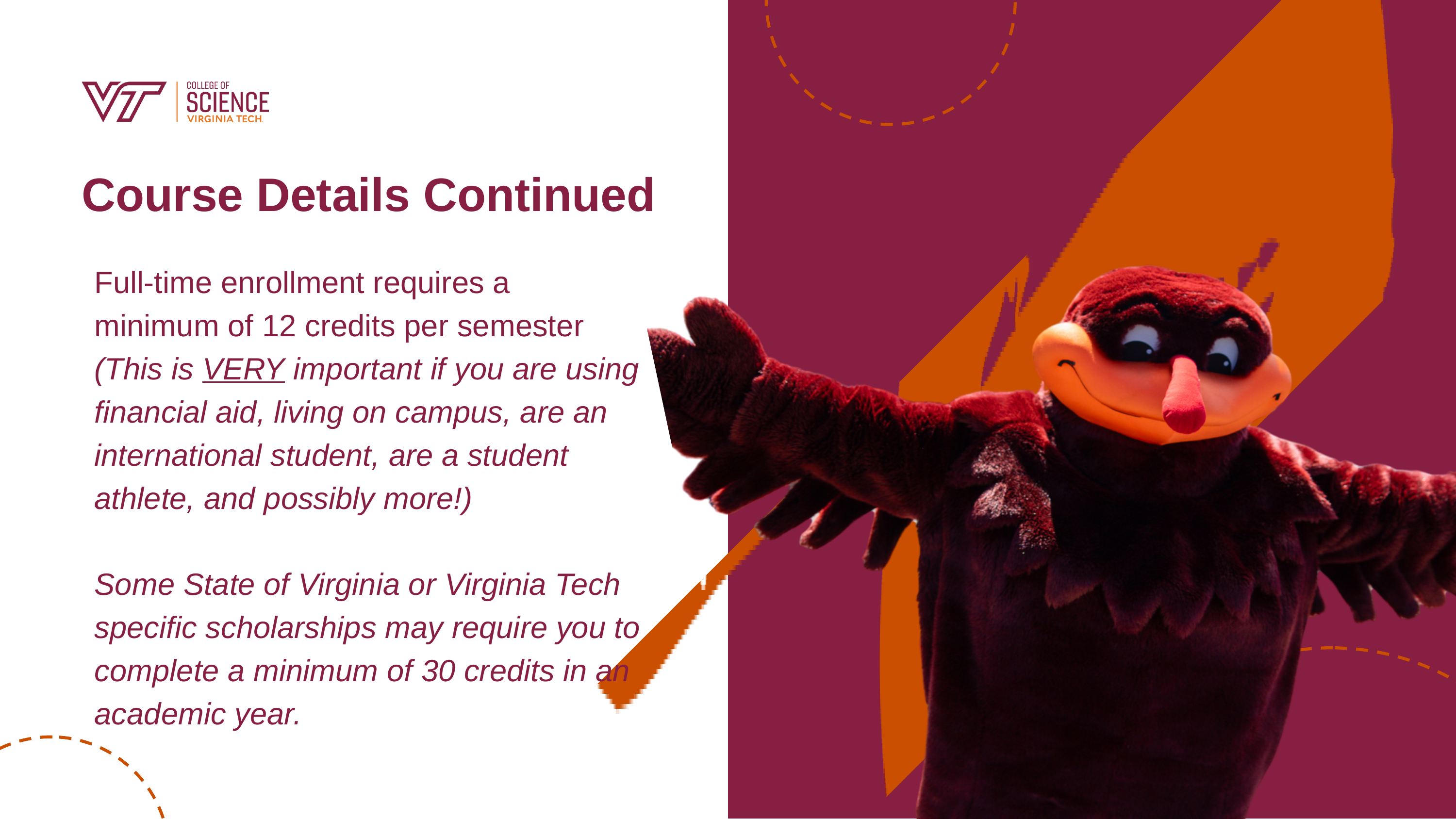

Course Details Continued

Full-time enrollment requires a
minimum of 12 credits per semester
(This is VERY important if you are using financial aid, living on campus, are an international student, are a student athlete, and possibly more!)

Some State of Virginia or Virginia Tech specific scholarships may require you to complete a minimum of 30 credits in an academic year.